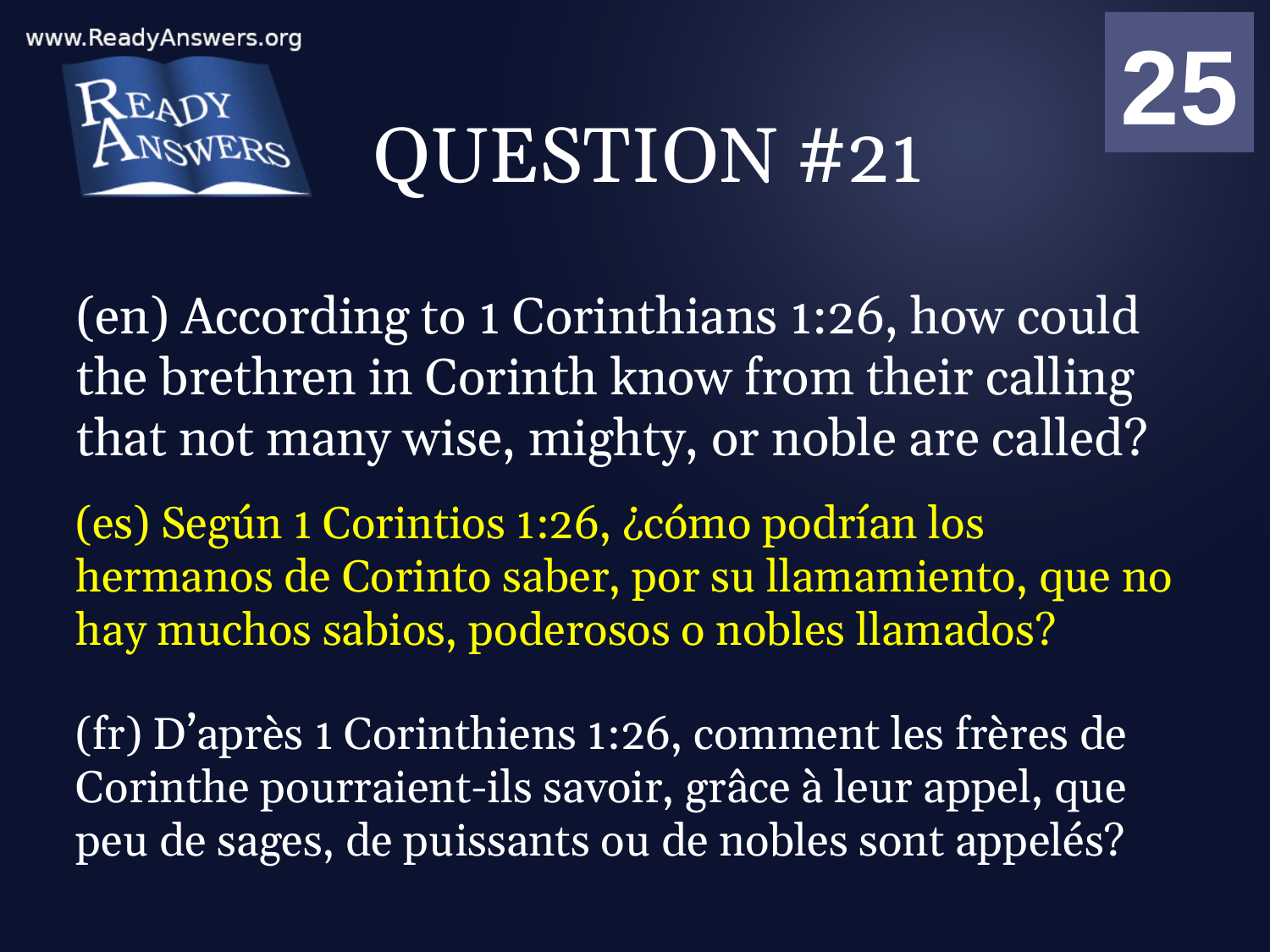

01
02
03
04
05
06
07
08
09
10
11
12
13
14
15
16
17
18
19
20
21
22
23
24
25
00
# QUESTION #21
(en) According to 1 Corinthians 1:26, how could the brethren in Corinth know from their calling that not many wise, mighty, or noble are called?
(es) Según 1 Corintios 1:26, ¿cómo podrían los hermanos de Corinto saber, por su llamamiento, que no hay muchos sabios, poderosos o nobles llamados?
(fr) D’après 1 Corinthiens 1:26, comment les frères de Corinthe pourraient-ils savoir, grâce à leur appel, que peu de sages, de puissants ou de nobles sont appelés?